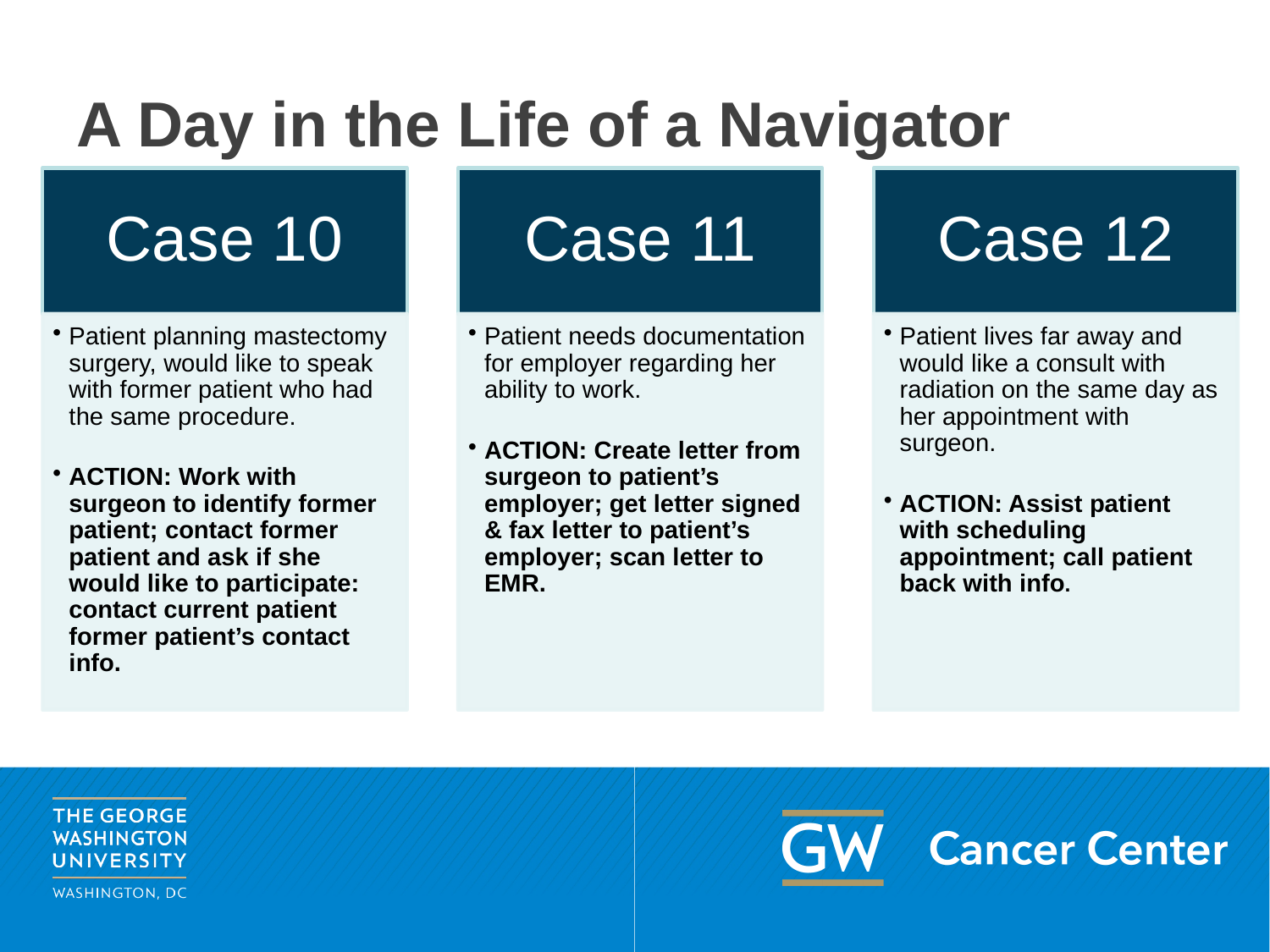

# A Day in the Life of a Navigator
Case 10
Patient planning mastectomy surgery, would like to speak with former patient who had the same procedure.

ACTION: Work with surgeon to identify former patient; contact former patient and ask if she would like to participate: contact current patient former patient’s contact info.
Case 11
Patient needs documentation for employer regarding her ability to work.

ACTION: Create letter from surgeon to patient’s employer; get letter signed & fax letter to patient’s employer; scan letter to EMR.
Case 12
Patient lives far away and would like a consult with radiation on the same day as her appointment with surgeon.

ACTION: Assist patient with scheduling appointment; call patient back with info.